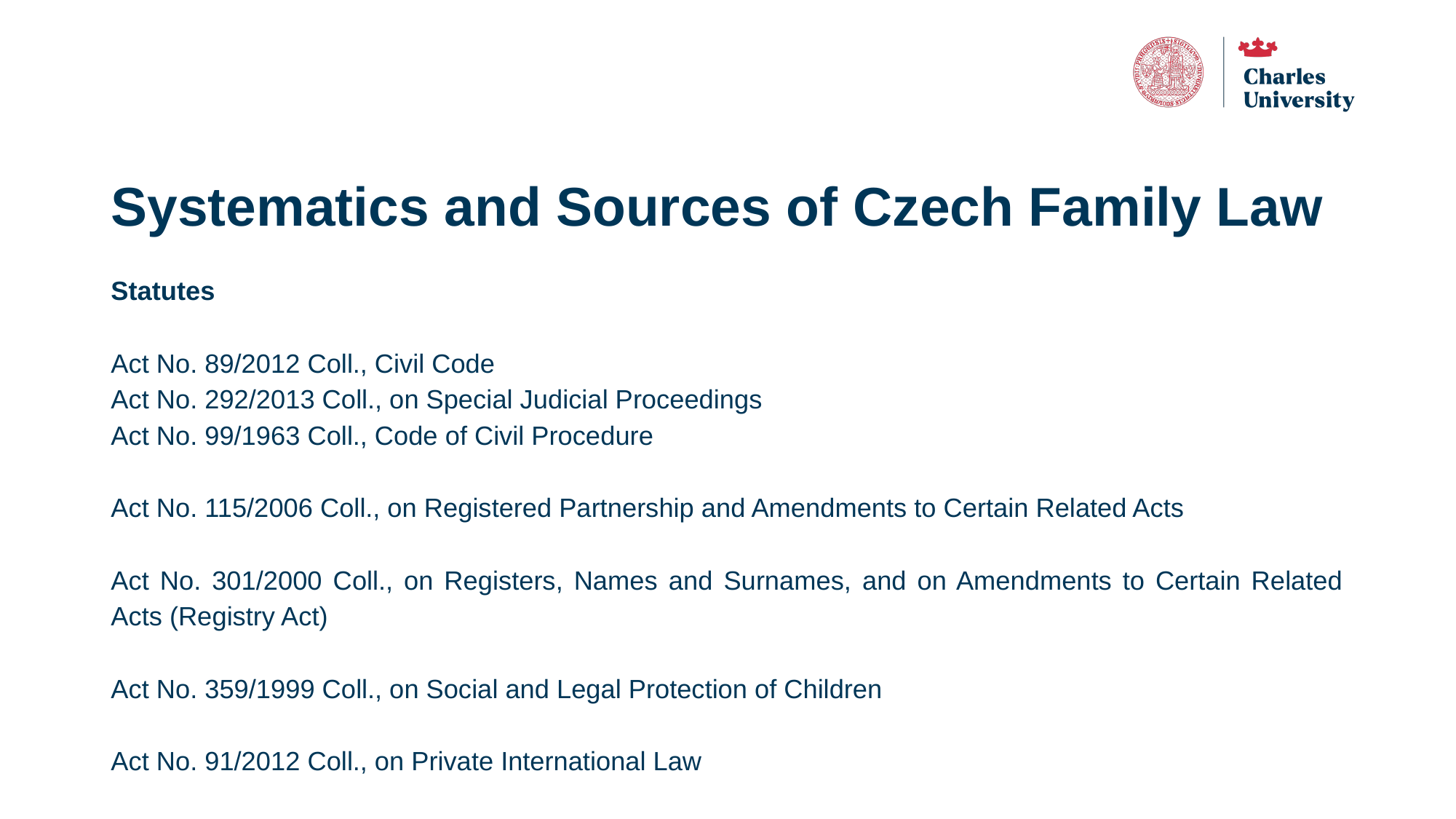

# Systematics and Sources of Czech Family Law
Statutes

Act No. 89/2012 Coll., Civil Code
Act No. 292/2013 Coll., on Special Judicial Proceedings
Act No. 99/1963 Coll., Code of Civil Procedure

Act No. 115/2006 Coll., on Registered Partnership and Amendments to Certain Related Acts

Act No. 301/2000 Coll., on Registers, Names and Surnames, and on Amendments to Certain Related Acts (Registry Act)

Act No. 359/1999 Coll., on Social and Legal Protection of Children

Act No. 91/2012 Coll., on Private International Law